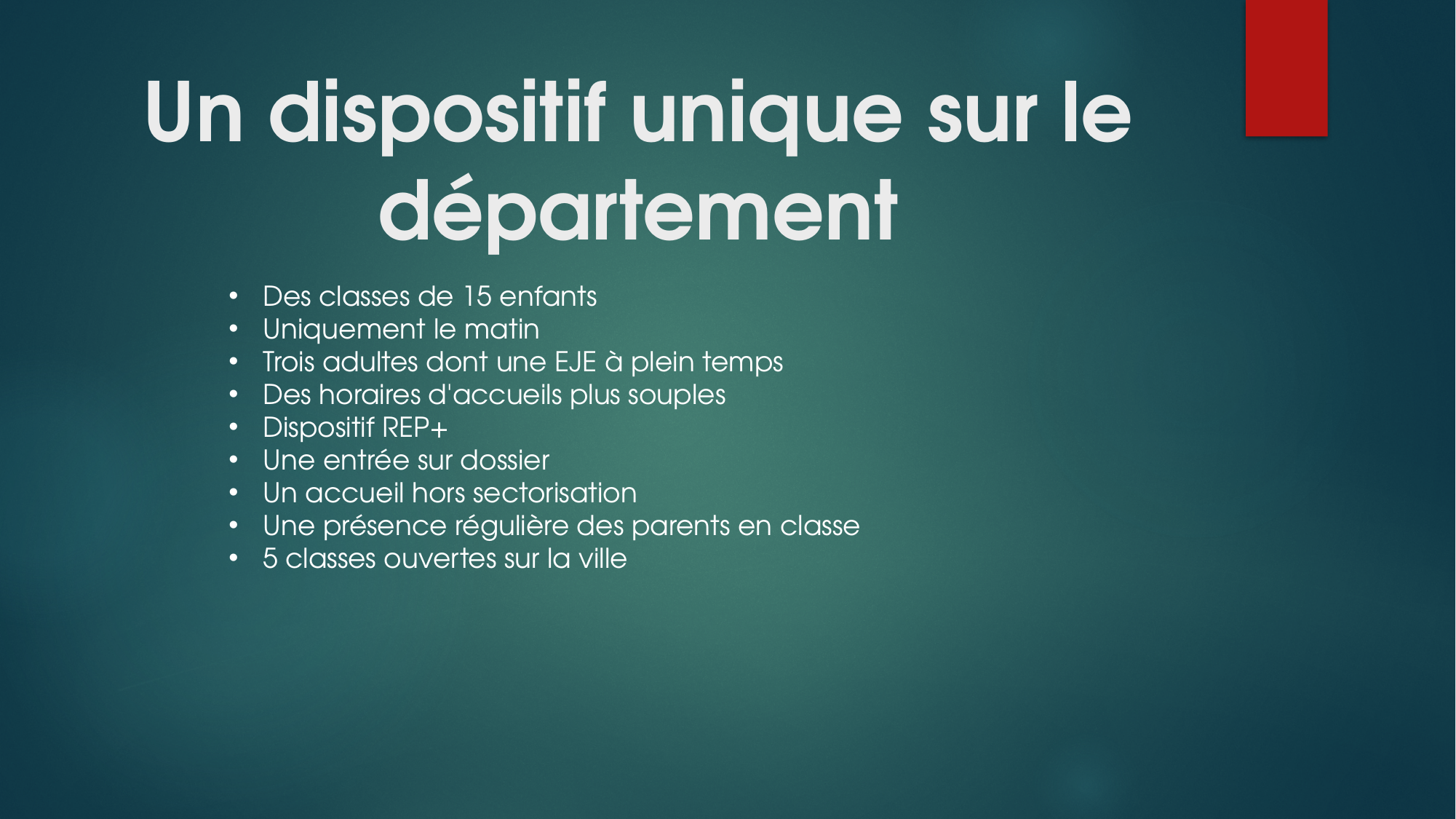

# Un dispositif unique sur le département
Des classes de 15 enfants
Uniquement le matin
Trois adultes dont une EJE à plein temps
Des horaires d'accueils plus souples
Dispositif REP+
Une entrée sur dossier
Un accueil hors sectorisation
Une présence régulière des parents en classe
5 classes ouvertes sur la ville